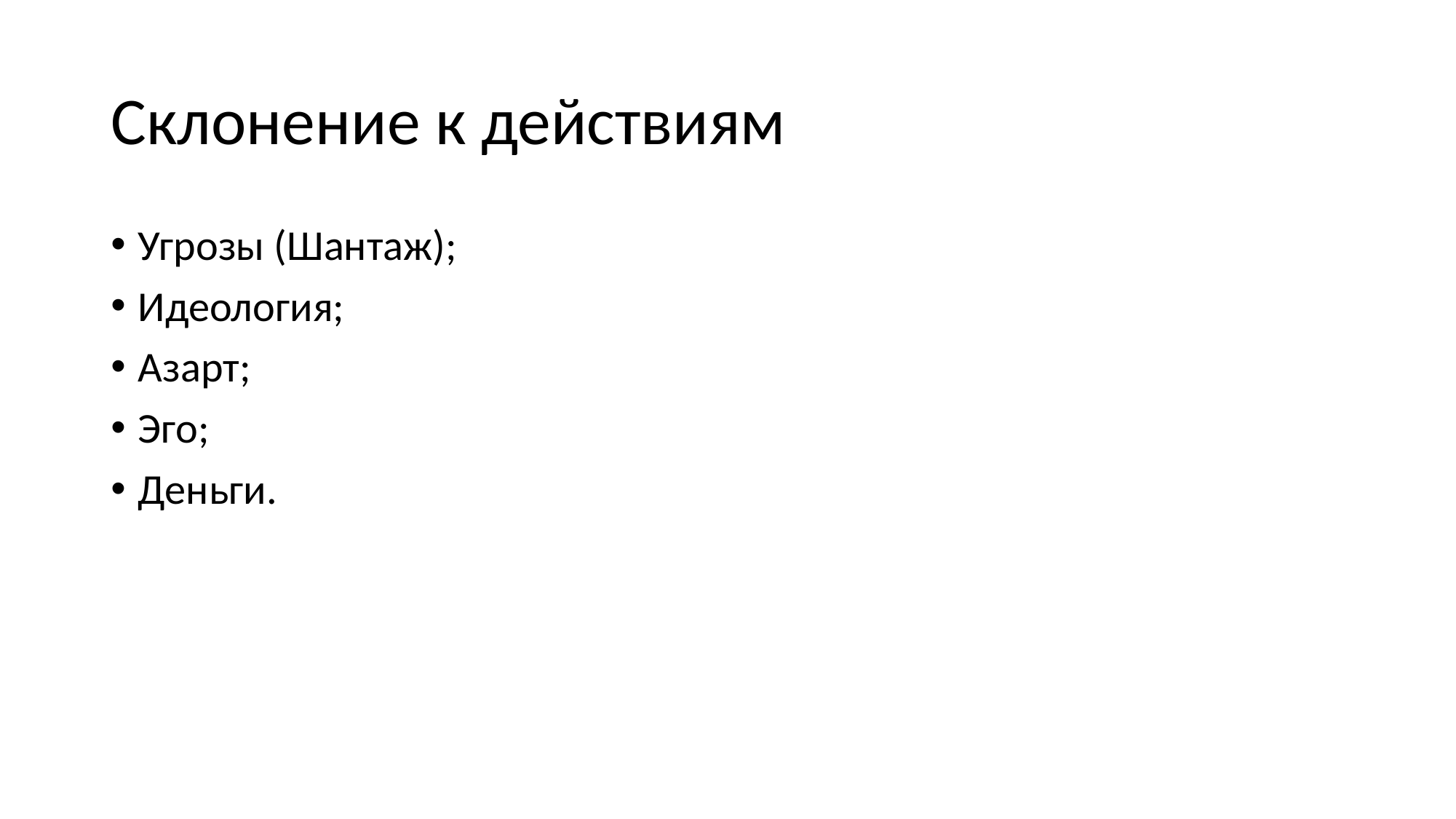

# Склонение к действиям
Угрозы (Шантаж);
Идеология;
Азарт;
Эго;
Деньги.